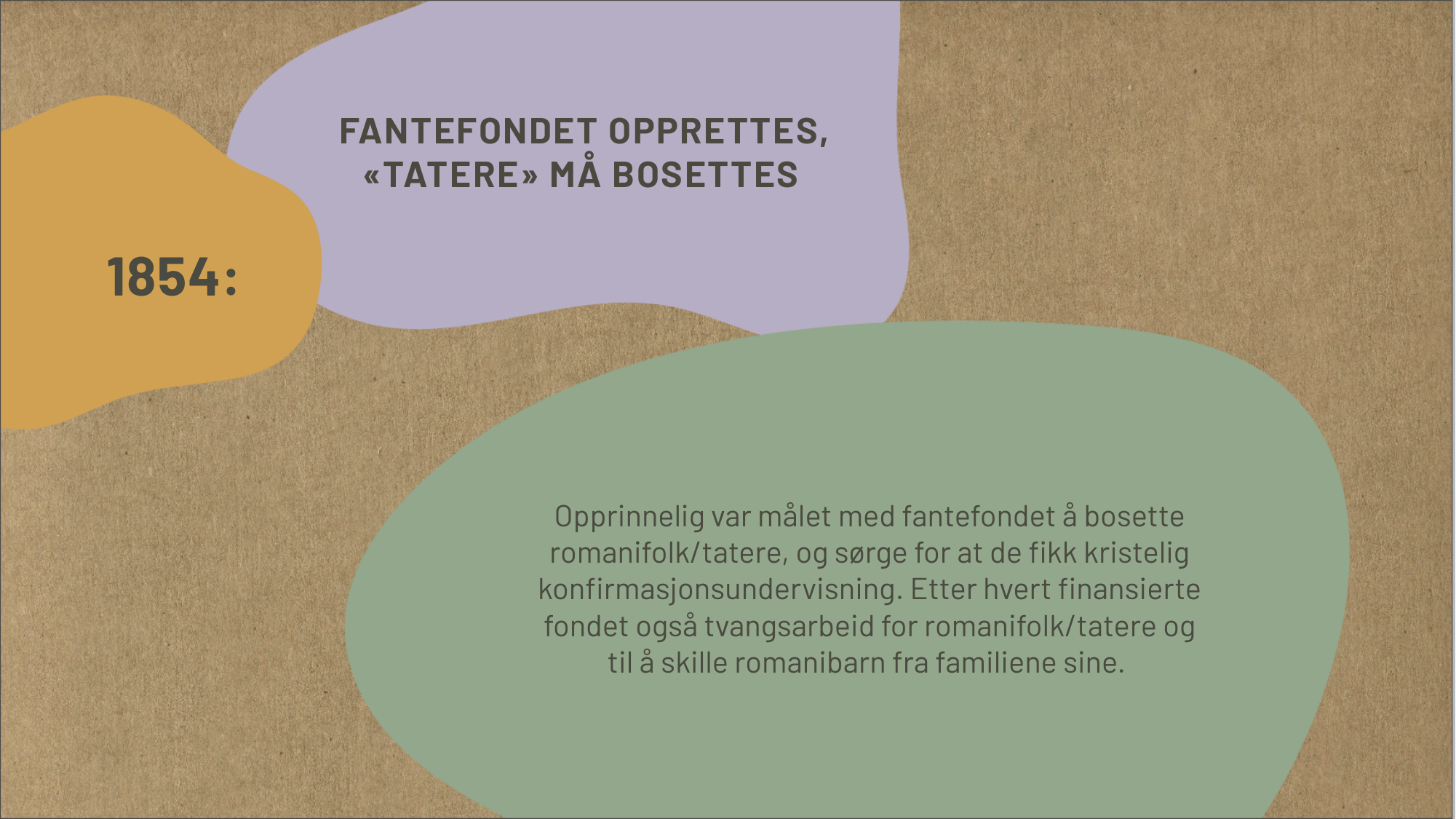

# Fantefondet opprettes, «tatere» må bosettes
1854:
Opprinnelig var målet med fantefondet å bosette romanifolk/tatere, og sørge for at de fikk kristelig konfirmasjonsundervisning. Etter hvert finansierte fondet også tvangsarbeid for romanifolk/tatere og til å skille romanibarn fra familiene sine.